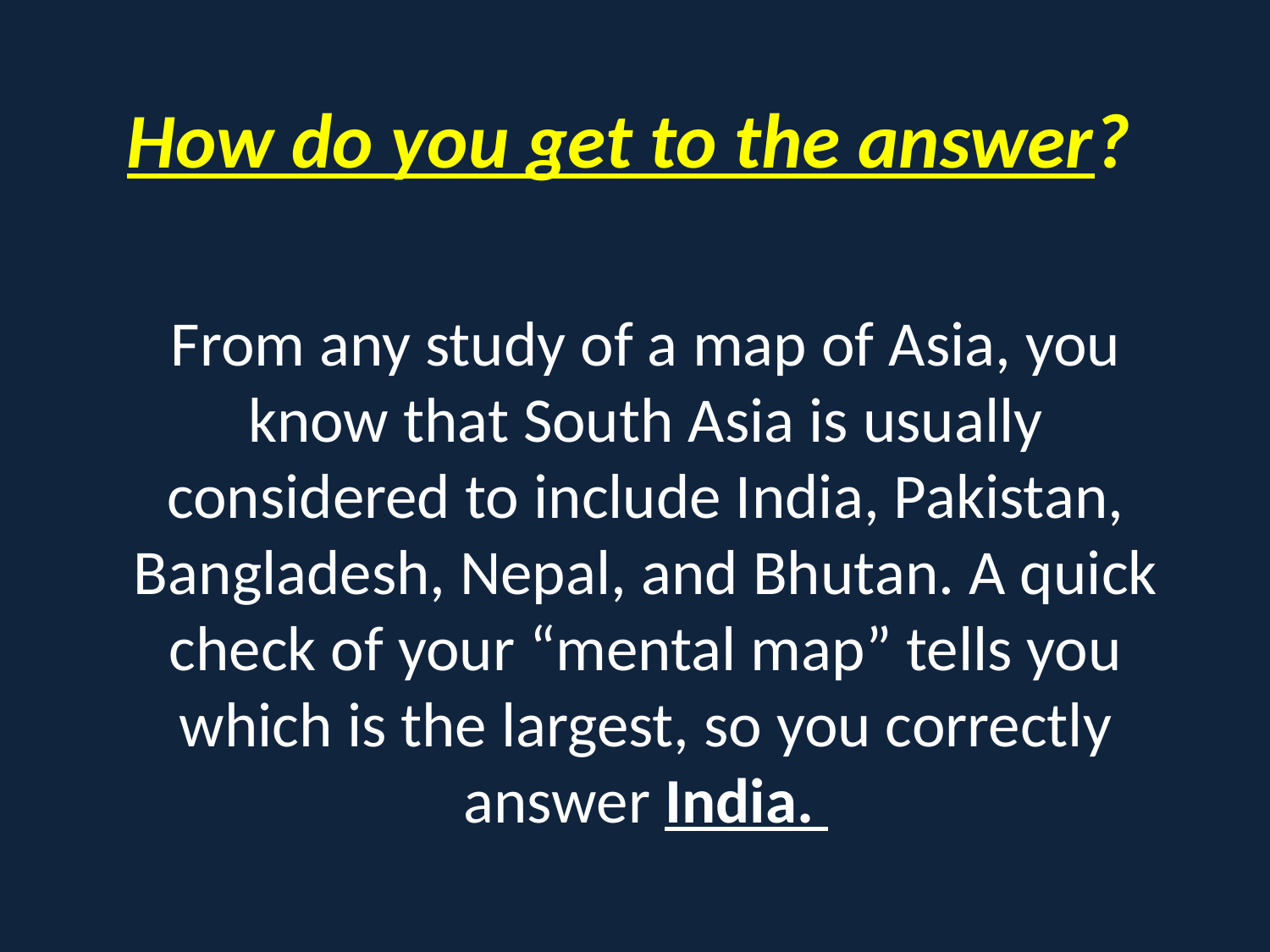

How do you get to the answer?
From any study of a map of Asia, you know that South Asia is usually considered to include India, Pakistan, Bangladesh, Nepal, and Bhutan. A quick check of your “mental map” tells you which is the largest, so you correctly answer India.